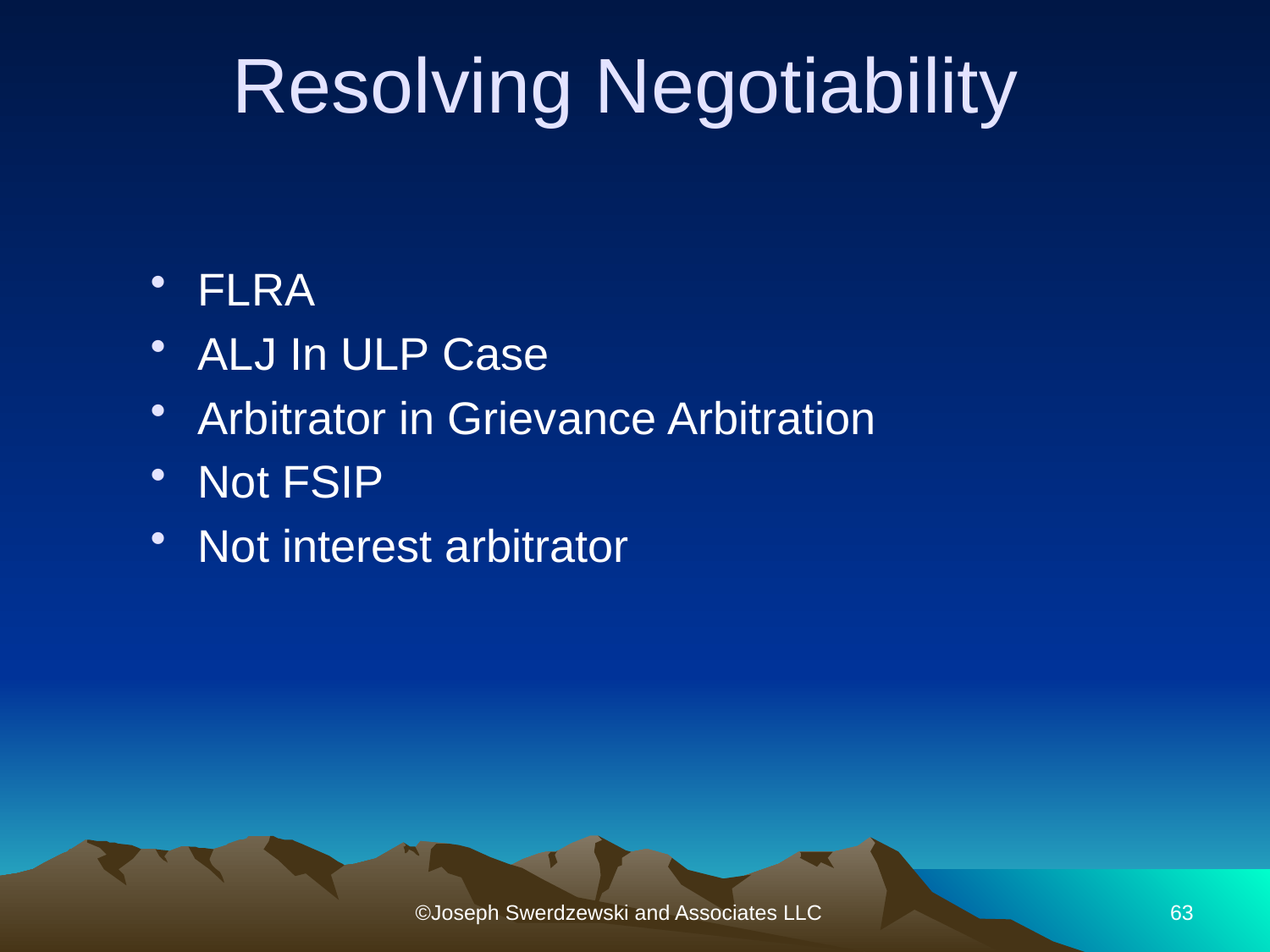

# Resolving Negotiability
FLRA
ALJ In ULP Case
Arbitrator in Grievance Arbitration
Not FSIP
Not interest arbitrator
©Joseph Swerdzewski and Associates LLC
63